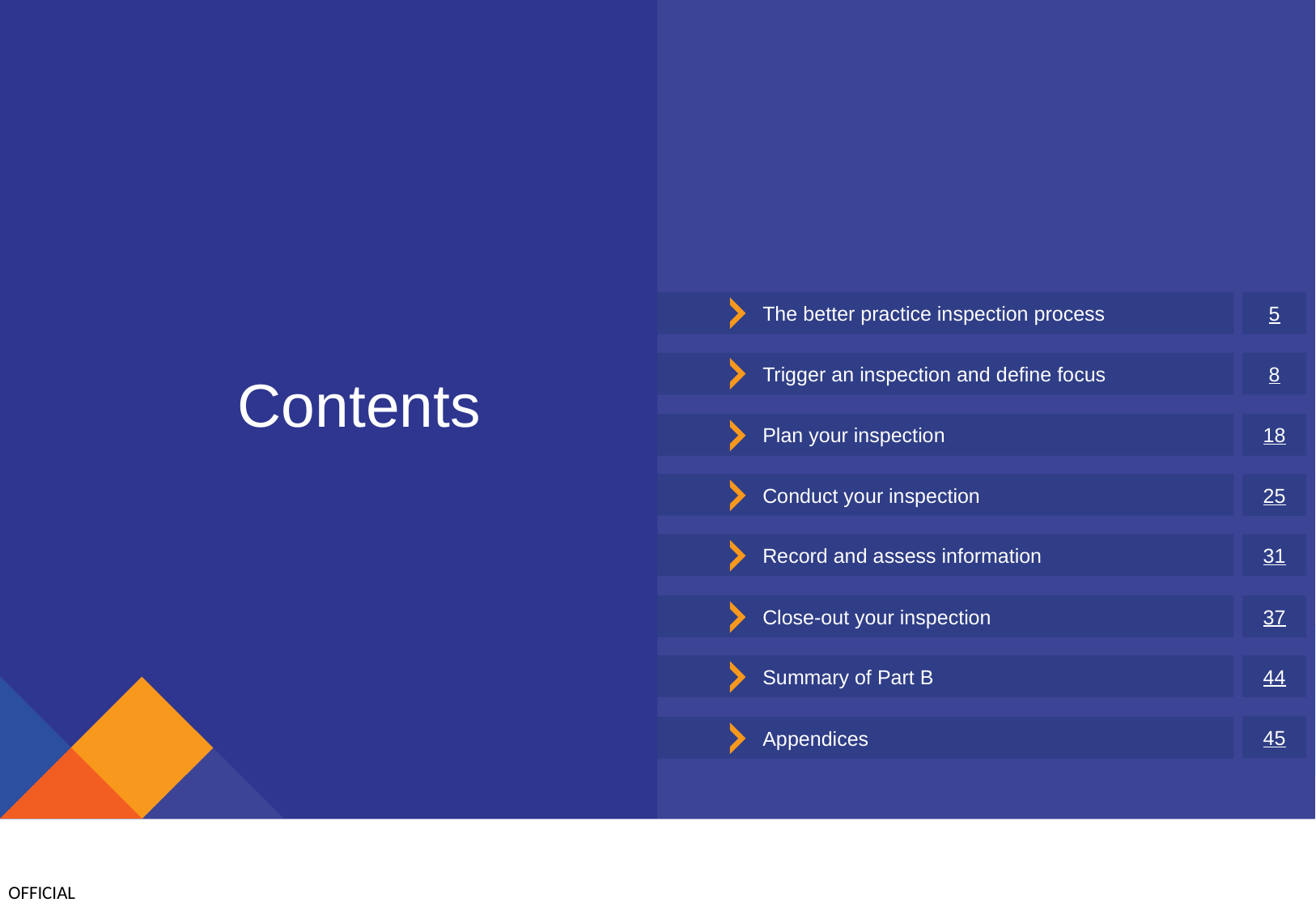

The better practice inspection process

5

Contents

8
Trigger an inspection and define focus

18
Plan your inspection

Conduct your inspection

25

Record and assess information

31

Close-out your inspection

37

Summary of Part B

44

45
Appendices